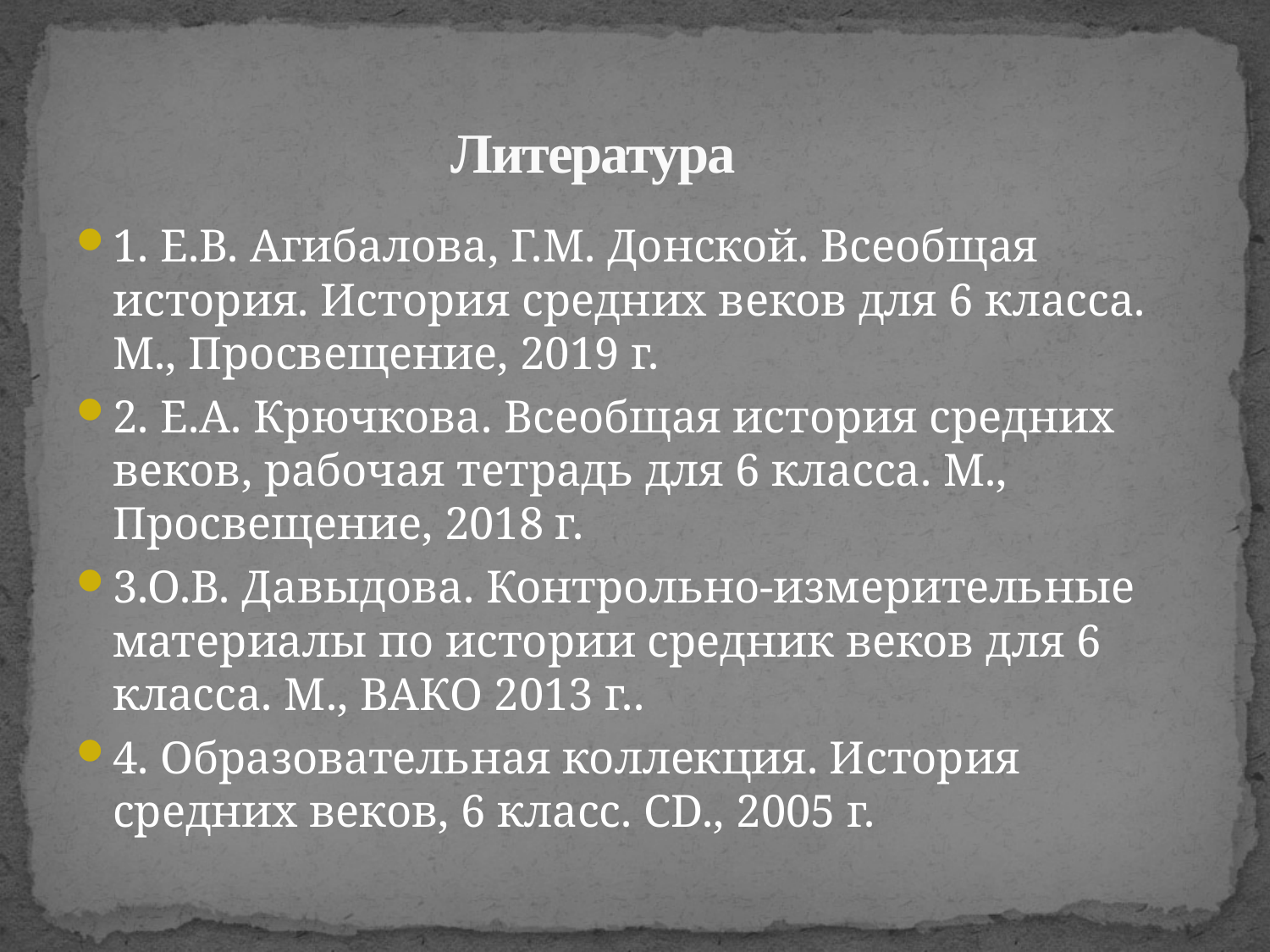

# Литература
1. Е.В. Агибалова, Г.М. Донской. Всеобщая история. История средних веков для 6 класса. М., Просвещение, 2019 г.
2. Е.А. Крючкова. Всеобщая история средних веков, рабочая тетрадь для 6 класса. М., Просвещение, 2018 г.
3.О.В. Давыдова. Контрольно-измерительные материалы по истории средник веков для 6 класса. М., ВАКО 2013 г..
4. Образовательная коллекция. История средних веков, 6 класс. CD., 2005 г.